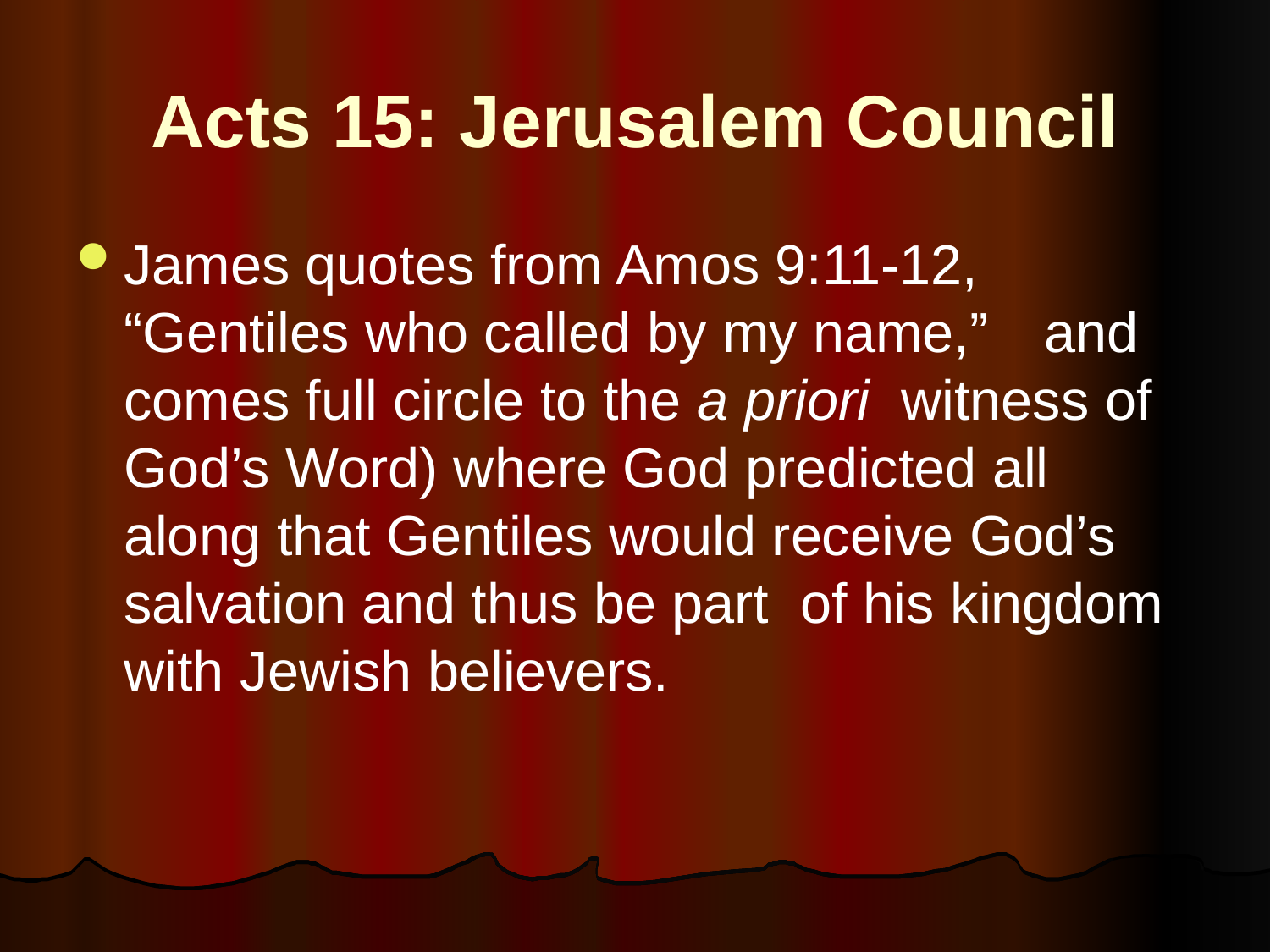

# Acts 15: Jerusalem Council
James quotes from Amos 9:11-12, “Gentiles who called by my name,”	  and comes full circle to the a priori  witness of God’s Word) where God predicted all along that Gentiles would receive God’s salvation and thus be part  of his kingdom with Jewish believers.